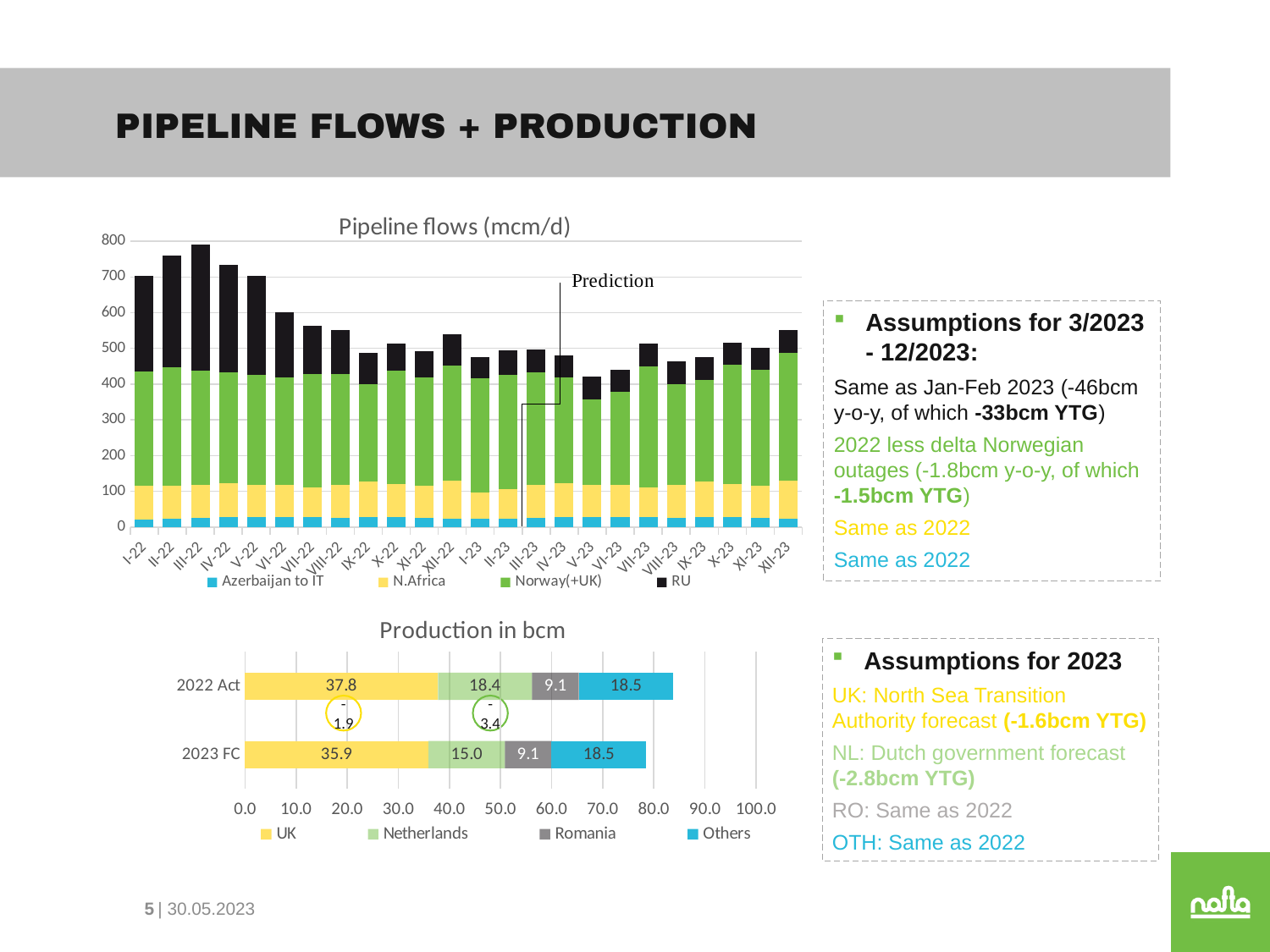

Pipeline flows + production

### Chart: Pipeline flows (mcm/d)

| Category | Azerbaijan to IT | N.Africa | Norway(+UK) | RU |
|---|---|---|---|---|
| 44562 | 22.06869629608295 | 93.57953194700461 | 320.73094269210833 | 267.24344180328706 |
| 44593 | 23.62219232780612 | 92.54640739795921 | 331.08412294100765 | 313.4742598630856 |
| 44621 | 26.223062874423967 | 92.26227471198158 | 318.3678499122984 | 353.42686101625316 |
| 44652 | 27.718688193452376 | 95.06137062202383 | 309.3923838214286 | 301.47799489201475 |
| 44682 | 27.332333456221203 | 90.168400406106 | 308.64125863358584 | 275.72840895089195 |
| 44713 | 28.58541595833334 | 89.80807366369048 | 301.10316388363094 | 180.752874360491 |
| 44743 | 27.874583804723496 | 83.03733879320276 | 318.0677733090438 | 133.20442198736959 |
| 44774 | 25.35878395161291 | 92.07589140552993 | 310.8519143608871 | 123.81897191332229 |
| 44805 | 28.852762651785717 | 98.45954410119049 | 271.45739384732144 | 88.53037319393741 |
| 44835 | 28.007436912442397 | 92.35006618087557 | 318.094369922523 | 74.00941270622998 |
| 44866 | 26.764035491071436 | 88.64757643452381 | 302.80135690476186 | 75.1523540712468 |
| 44896 | 23.62728894585253 | 106.98672160426267 | 320.26742500864054 | 89.52164711437274 |
| 44927 | 24.19384717741936 | 72.53673600806451 | 320.8584582142857 | 58.537481032771396 |
| 44958 | 22.792158091931217 | 84.02919716069067 | 319.9395903491119 | 67.6932904898231 |
| 44986 | 26.223062874423967 | 92.26227471198158 | 314.71849507358877 | 63.11538576129725 |
| 45017 | 27.718688193452376 | 95.06137062202383 | 294.9453838214286 | 63.11538576129725 |
| 45047 | 27.332333456221203 | 90.168400406106 | 239.8451296013278 | 63.11538576129725 |
| 45078 | 28.58541595833334 | 89.80807366369048 | 259.1821638836309 | 63.11538576129725 |
| 45108 | 27.874583804723496 | 83.03733879320276 | 339.7619668574309 | 63.11538576129725 |
| 45139 | 25.35878395161291 | 92.07589140552993 | 282.22836597379035 | 63.11538576129725 |
| 45170 | 28.852762651785717 | 98.45954410119049 | 285.4337271806548 | 63.11538576129725 |
| 45200 | 28.007436912442397 | 92.35006618087557 | 332.9701763741359 | 63.11538576129725 |
| 45231 | 26.764035491071436 | 88.64757643452381 | 324.0346902380952 | 63.11538576129725 |
| 45261 | 23.62728894585253 | 106.98672160426267 | 357.9738766215438 | 63.11538576129725 |
Assumptions for 3/2023 - 12/2023:
Same as Jan-Feb 2023 (-46bcm y-o-y, of which -33bcm YTG)
2022 less delta Norwegian outages (-1.8bcm y-o-y, of which -1.5bcm YTG)
Same as 2022
Same as 2022

### Chart: Production in bcm

| Category | UK | Netherlands | Romania | Others |
|---|---|---|---|---|
| 2022 Act | 37.774 | 18.401829999999997 | 9.138 | 18.535528000000006 |
| 2023 FC | 35.89676484204793 | 14.954655234159778 | 9.138 | 18.535528000000014 |
Assumptions for 2023
UK: North Sea Transition Authority forecast (-1.6bcm YTG)
NL: Dutch government forecast
(-2.8bcm YTG)
RO: Same as 2022
OTH: Same as 2022
-1.9
-3.4
5
| 30.05.2023